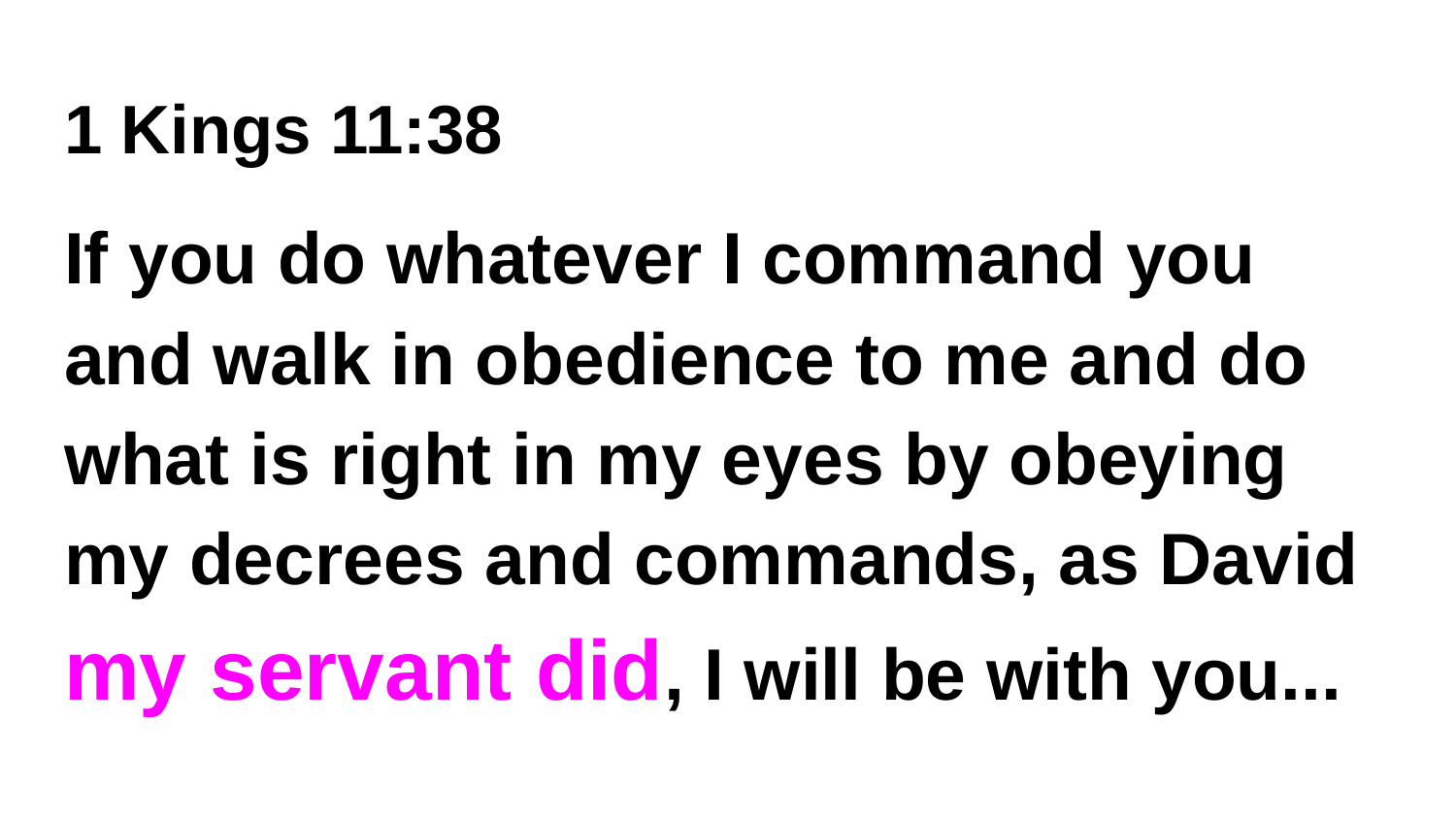

# 1 Kings 11:38

If you do whatever I command you and walk in obedience to me and do what is right in my eyes by obeying my decrees and commands, as David my servant did, I will be with you...